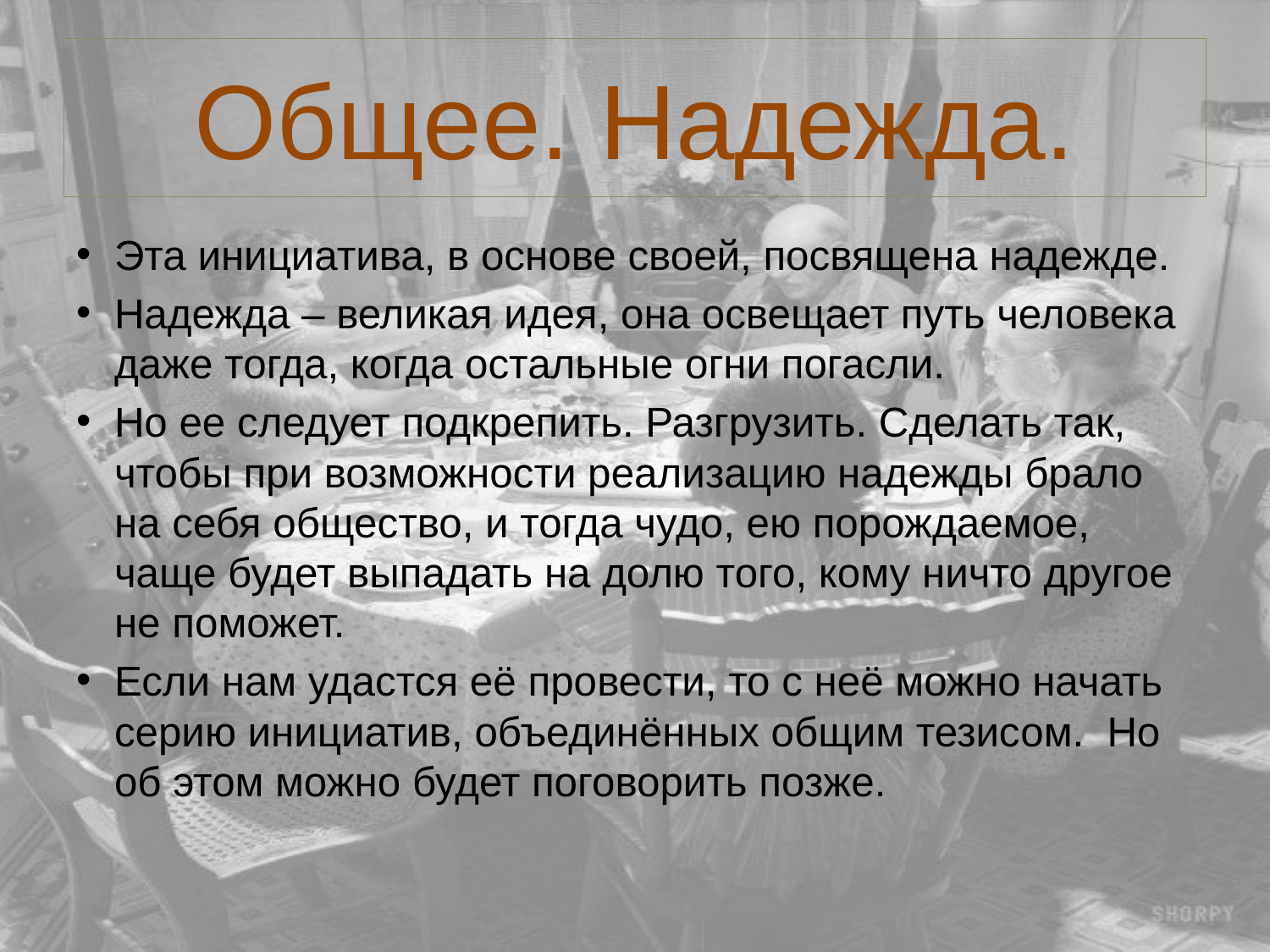

# Общее. Надежда.
Эта инициатива, в основе своей, посвящена надежде.
Надежда – великая идея, она освещает путь человека даже тогда, когда остальные огни погасли.
Но ее следует подкрепить. Разгрузить. Сделать так, чтобы при возможности реализацию надежды брало на себя общество, и тогда чудо, ею порождаемое, чаще будет выпадать на долю того, кому ничто другое не поможет.
Если нам удастся её провести, то с неё можно начать серию инициатив, объединённых общим тезисом.  Но об этом можно будет поговорить позже.